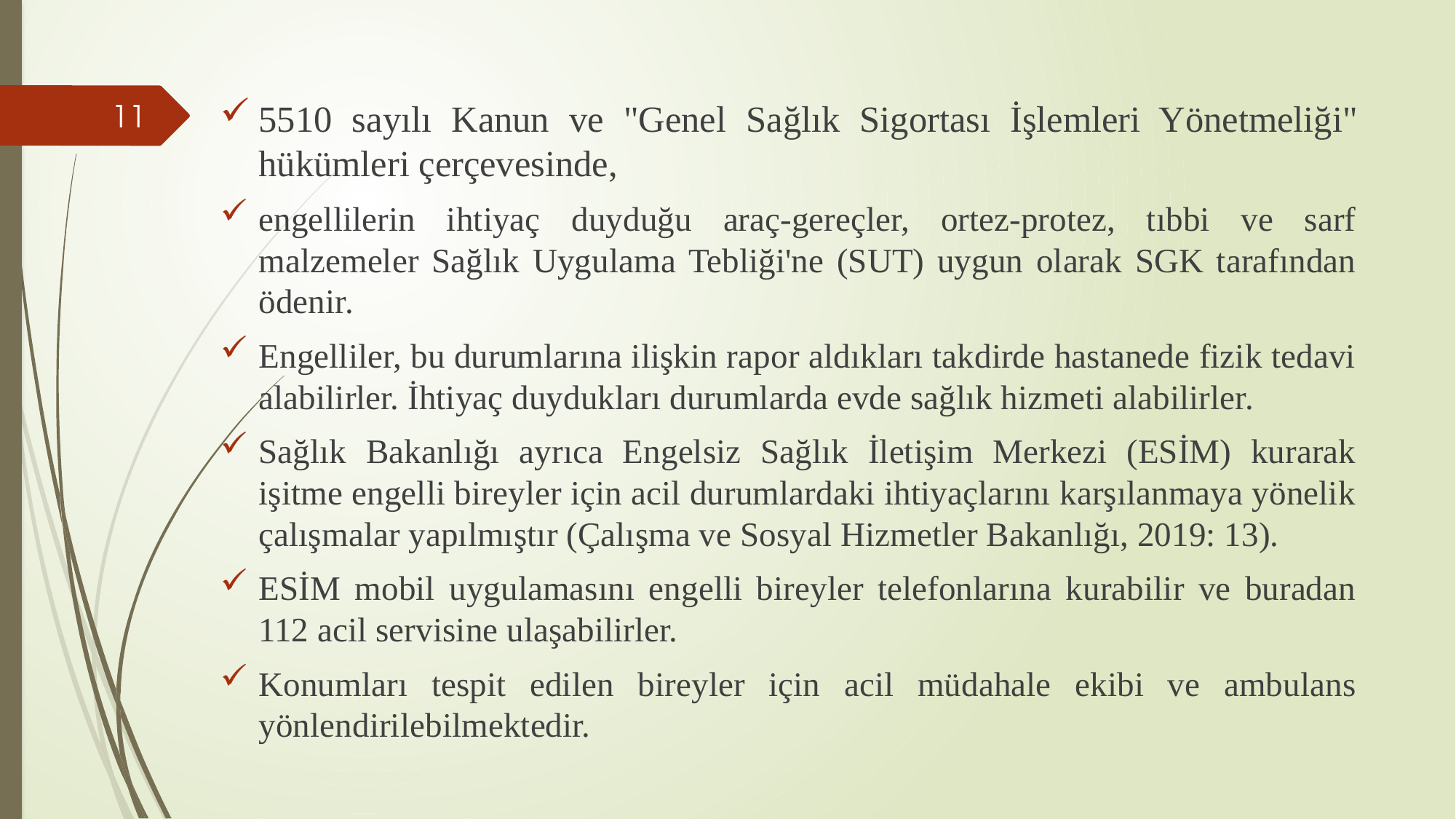

#
5510 sayılı Kanun ve "Genel Sağlık Sigortası İşlemleri Yönetmeliği" hükümleri çerçevesinde,
engellilerin ihtiyaç duyduğu araç-gereçler, ortez-protez, tıbbi ve sarf malzemeler Sağlık Uygulama Tebliği'ne (SUT) uygun olarak SGK tarafından ödenir.
Engelliler, bu durumlarına ilişkin rapor aldıkları takdirde hastanede fizik tedavi alabilirler. İhtiyaç duydukları durumlarda evde sağlık hizmeti alabilirler.
Sağlık Bakanlığı ayrıca Engelsiz Sağlık İletişim Merkezi (ESİM) kurarak işitme engelli bireyler için acil durumlardaki ihtiyaçlarını karşılanmaya yönelik çalışmalar yapılmıştır (Çalışma ve Sosyal Hizmetler Bakanlığı, 2019: 13).
ESİM mobil uygulamasını engelli bireyler telefonlarına kurabilir ve buradan 112 acil servisine ulaşabilirler.
Konumları tespit edilen bireyler için acil müdahale ekibi ve ambulans yönlendirilebilmektedir.
11